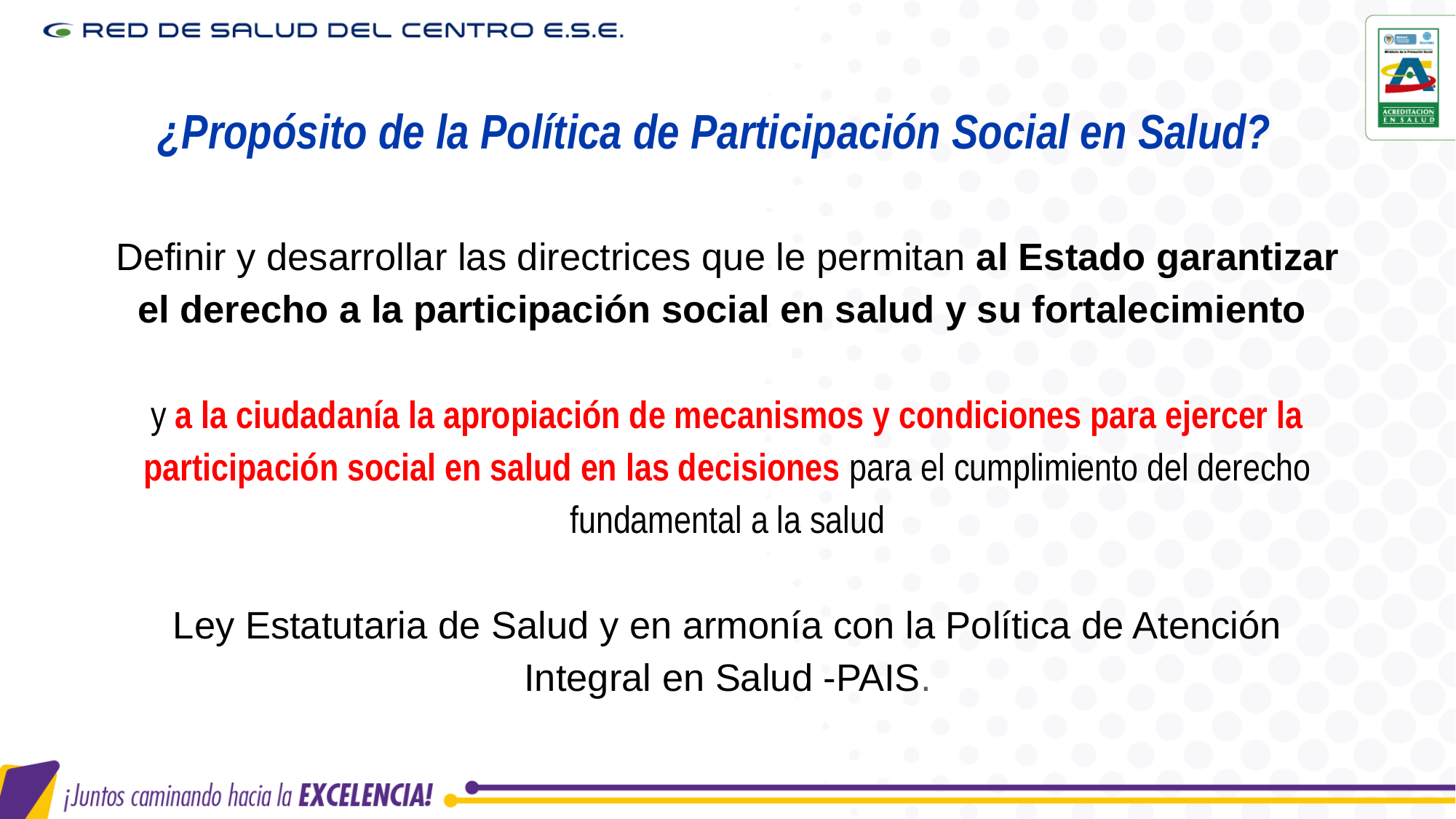

# ¿Propósito de la Política de Participación Social en Salud?
Definir y desarrollar las directrices que le permitan al Estado garantizar el derecho a la participación social en salud y su fortalecimiento

y a la ciudadanía la apropiación de mecanismos y condiciones para ejercer la participación social en salud en las decisiones para el cumplimiento del derecho fundamental a la salud

Ley Estatutaria de Salud y en armonía con la Política de Atención Integral en Salud -PAIS.